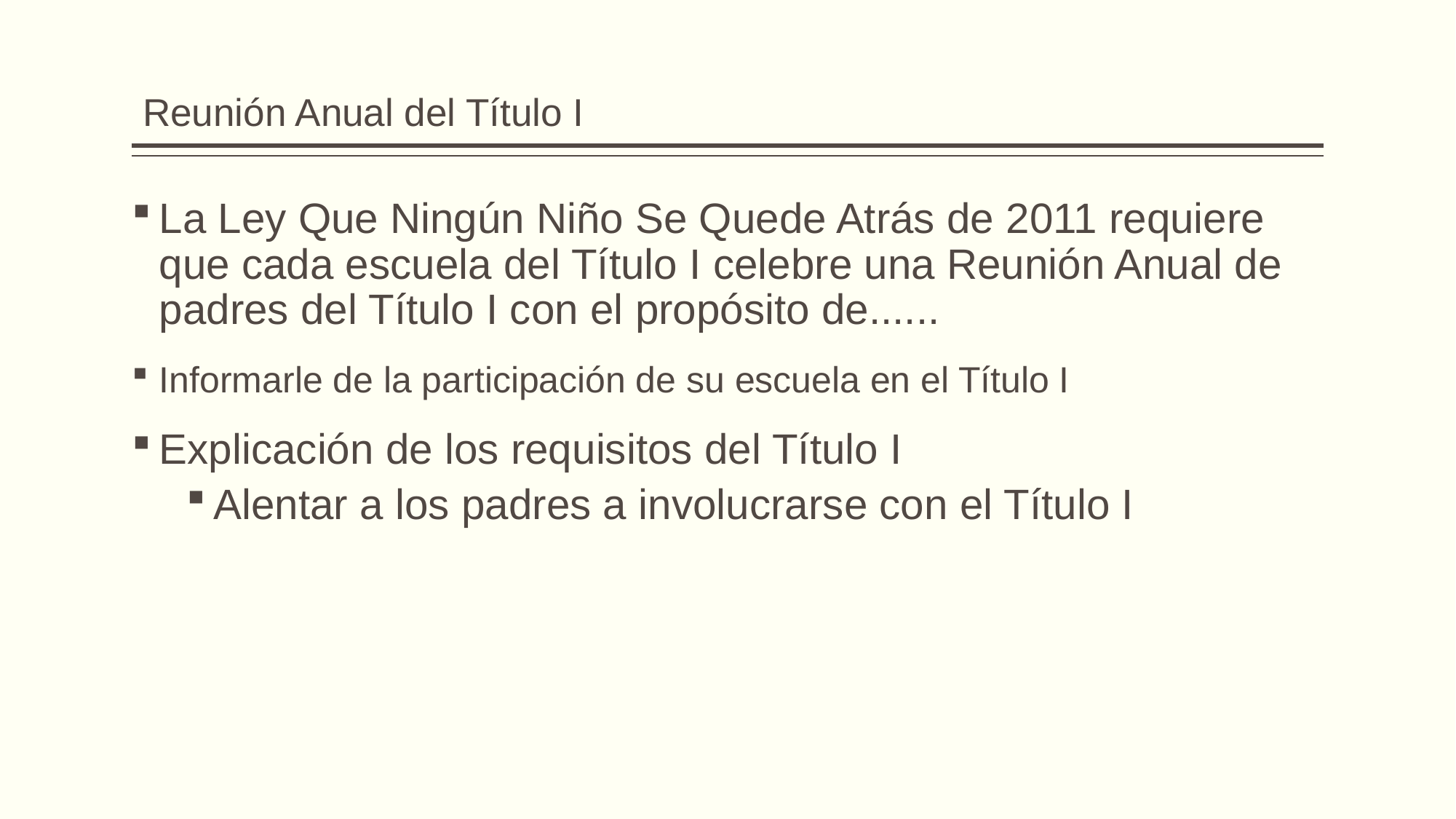

# Reunión Anual del Título I
La Ley Que Ningún Niño Se Quede Atrás de 2011 requiere que cada escuela del Título I celebre una Reunión Anual de padres del Título I con el propósito de......
Informarle de la participación de su escuela en el Título I
Explicación de los requisitos del Título I
Alentar a los padres a involucrarse con el Título I